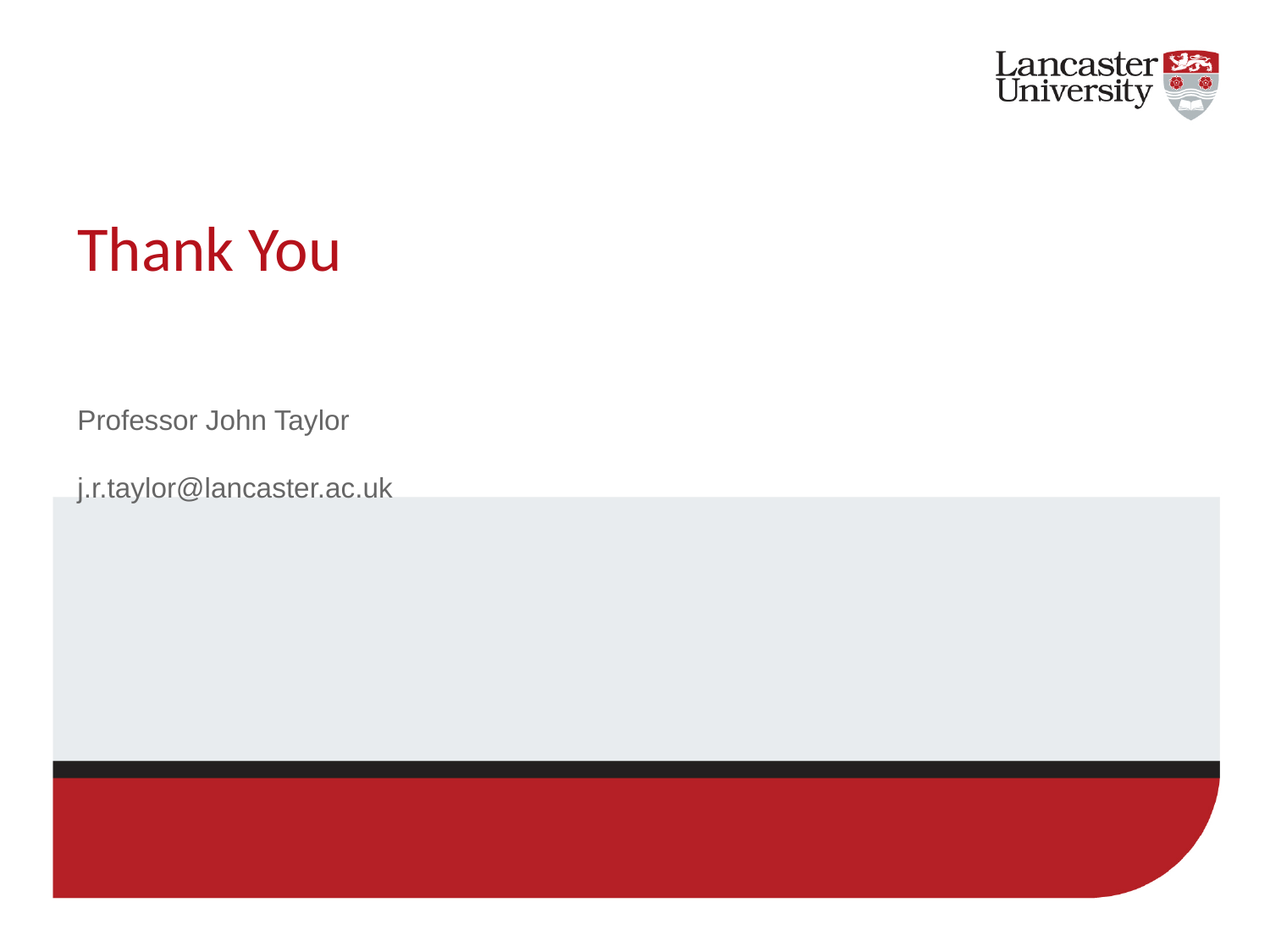

# Thank You
Professor John Taylor

j.r.taylor@lancaster.ac.uk